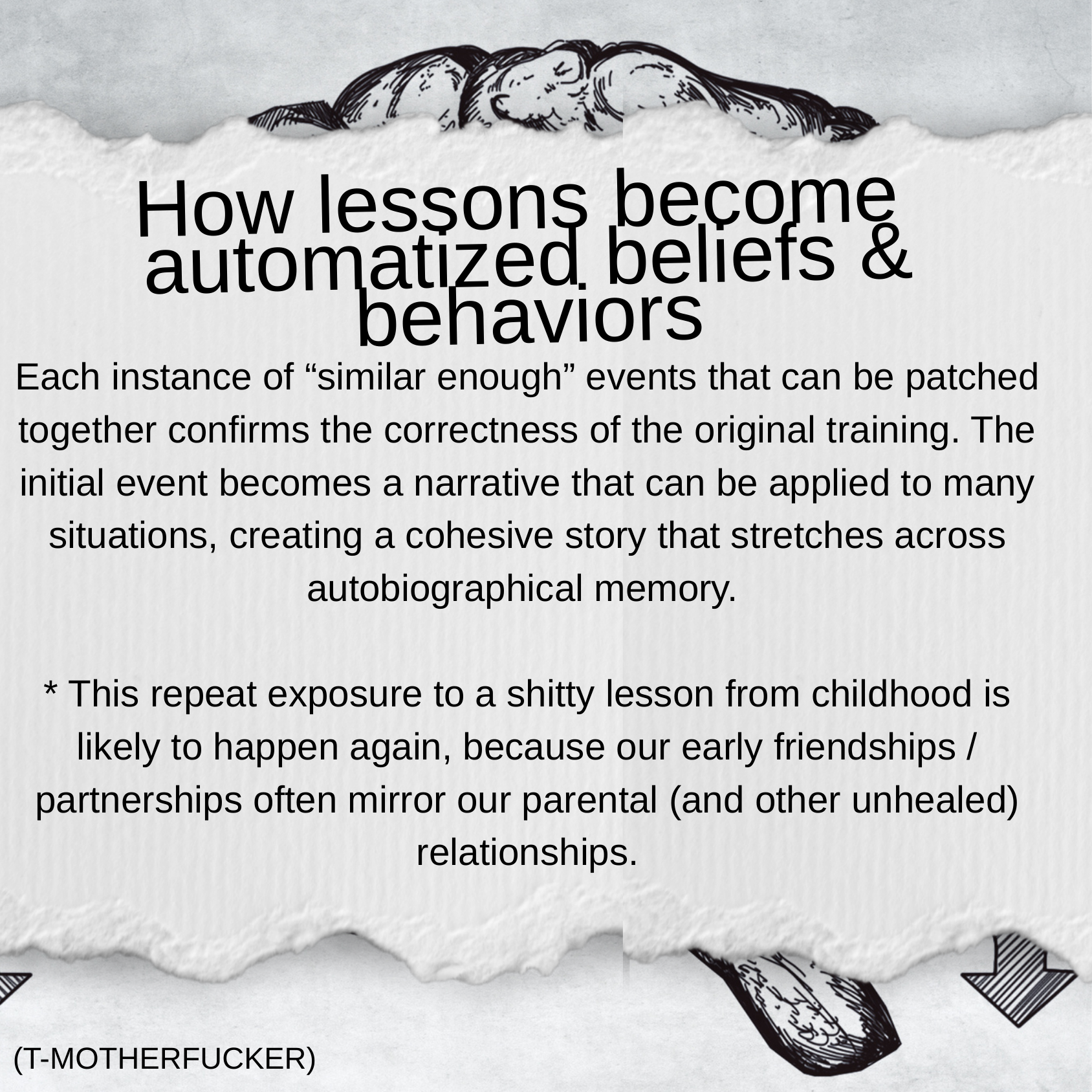

How lessons become  automatized beliefs & behaviors
Each instance of “similar enough” events that can be patched together confirms the correctness of the original training. The initial event becomes a narrative that can be applied to many situations, creating a cohesive story that stretches across autobiographical memory.

* This repeat exposure to a shitty lesson from childhood is likely to happen again, because our early friendships / partnerships often mirror our parental (and other unhealed) relationships.

(T-MOTHERFUCKER)